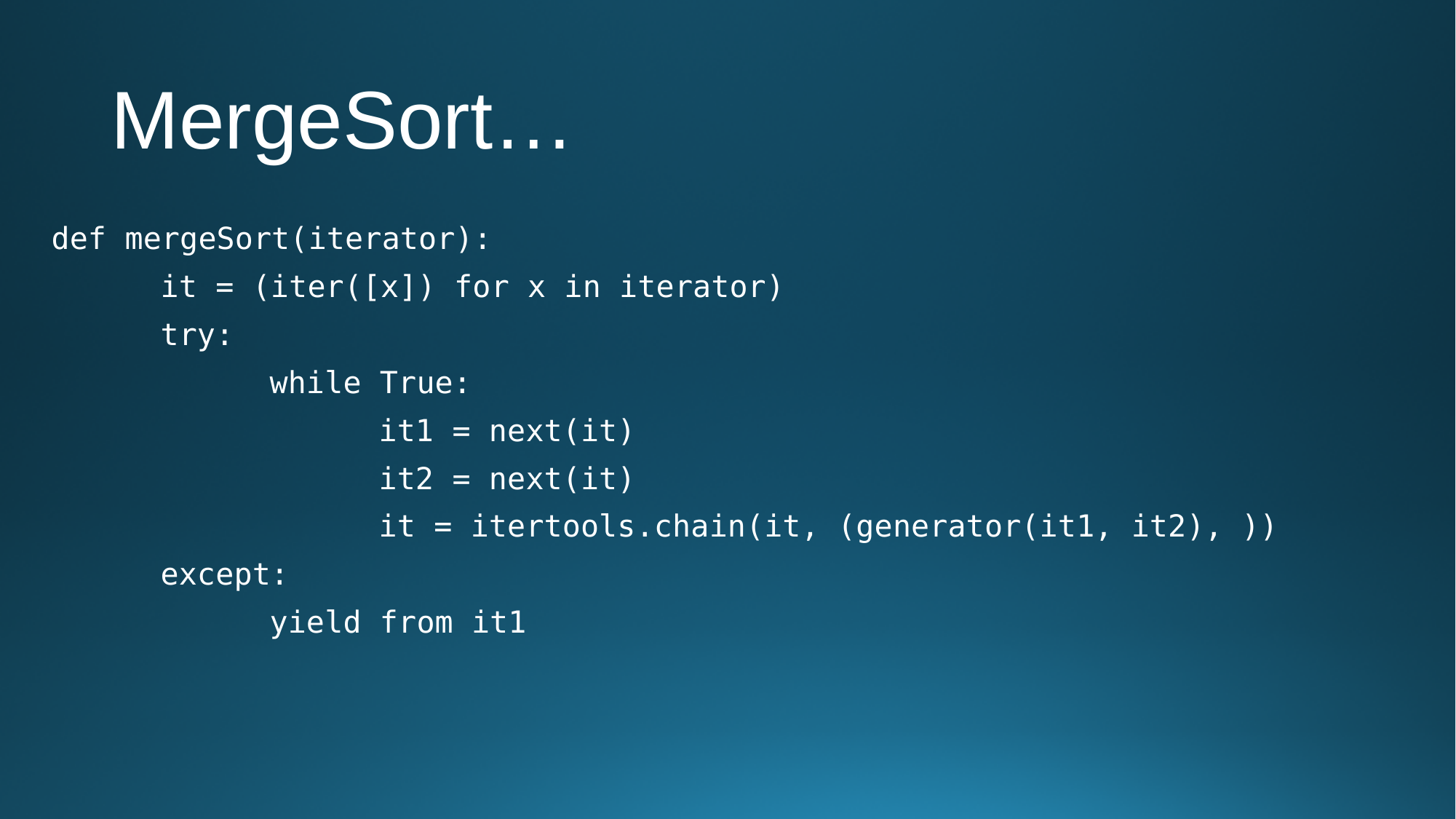

# MergeSort…
def mergeSort(iterator):
	it = (iter([x]) for x in iterator)
	try:
		while True:
			it1 = next(it)
			it2 = next(it)
			it = itertools.chain(it, (generator(it1, it2), ))
	except:
		yield from it1